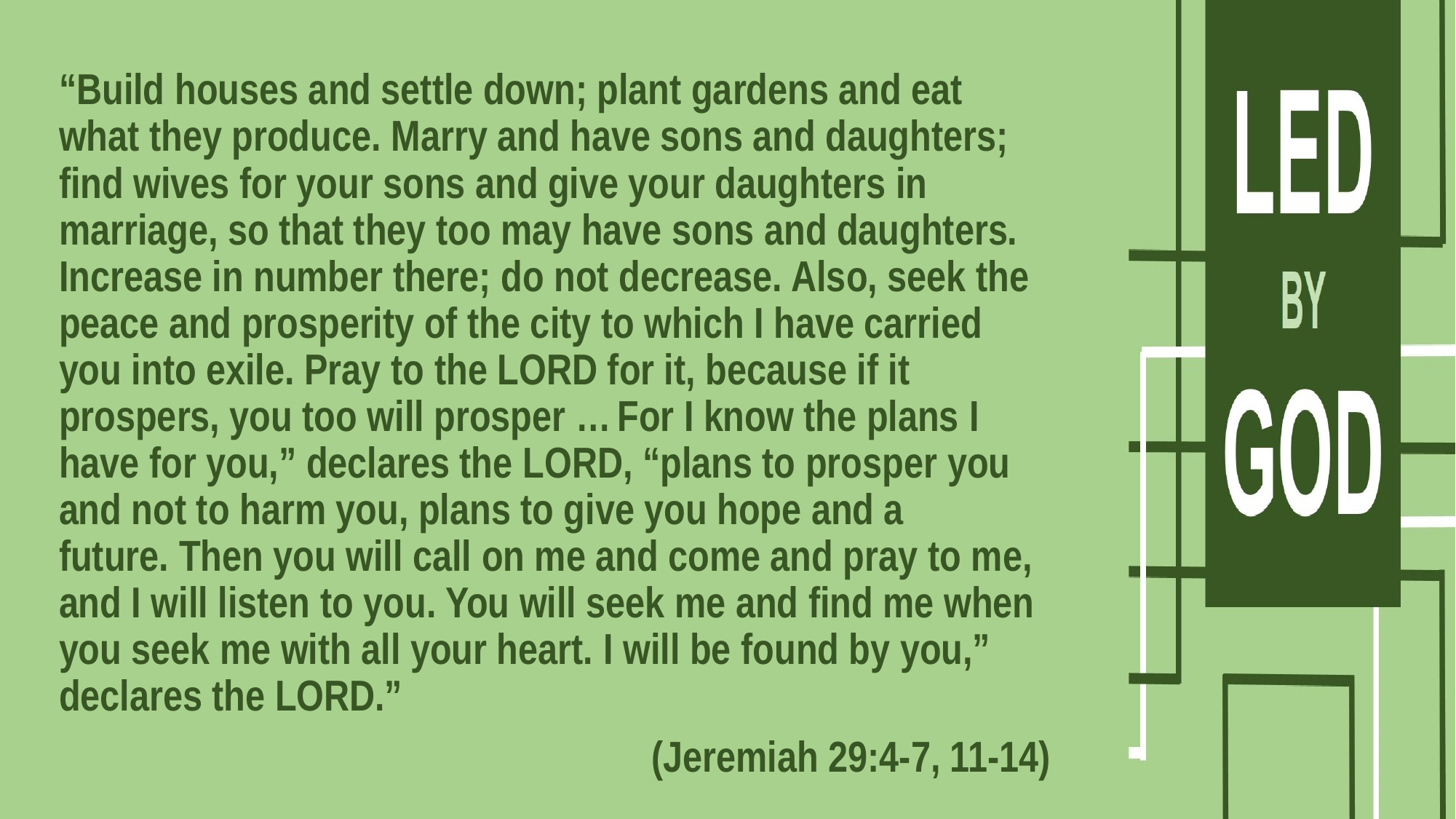

#
“Build houses and settle down; plant gardens and eat what they produce. Marry and have sons and daughters; find wives for your sons and give your daughters in marriage, so that they too may have sons and daughters. Increase in number there; do not decrease. Also, seek the peace and prosperity of the city to which I have carried you into exile. Pray to the Lord for it, because if it prospers, you too will prosper … For I know the plans I have for you,” declares the Lord, “plans to prosper you and not to harm you, plans to give you hope and a future. Then you will call on me and come and pray to me, and I will listen to you. You will seek me and find me when you seek me with all your heart. I will be found by you,” declares the Lord.”
(Jeremiah 29:4-7, 11-14)